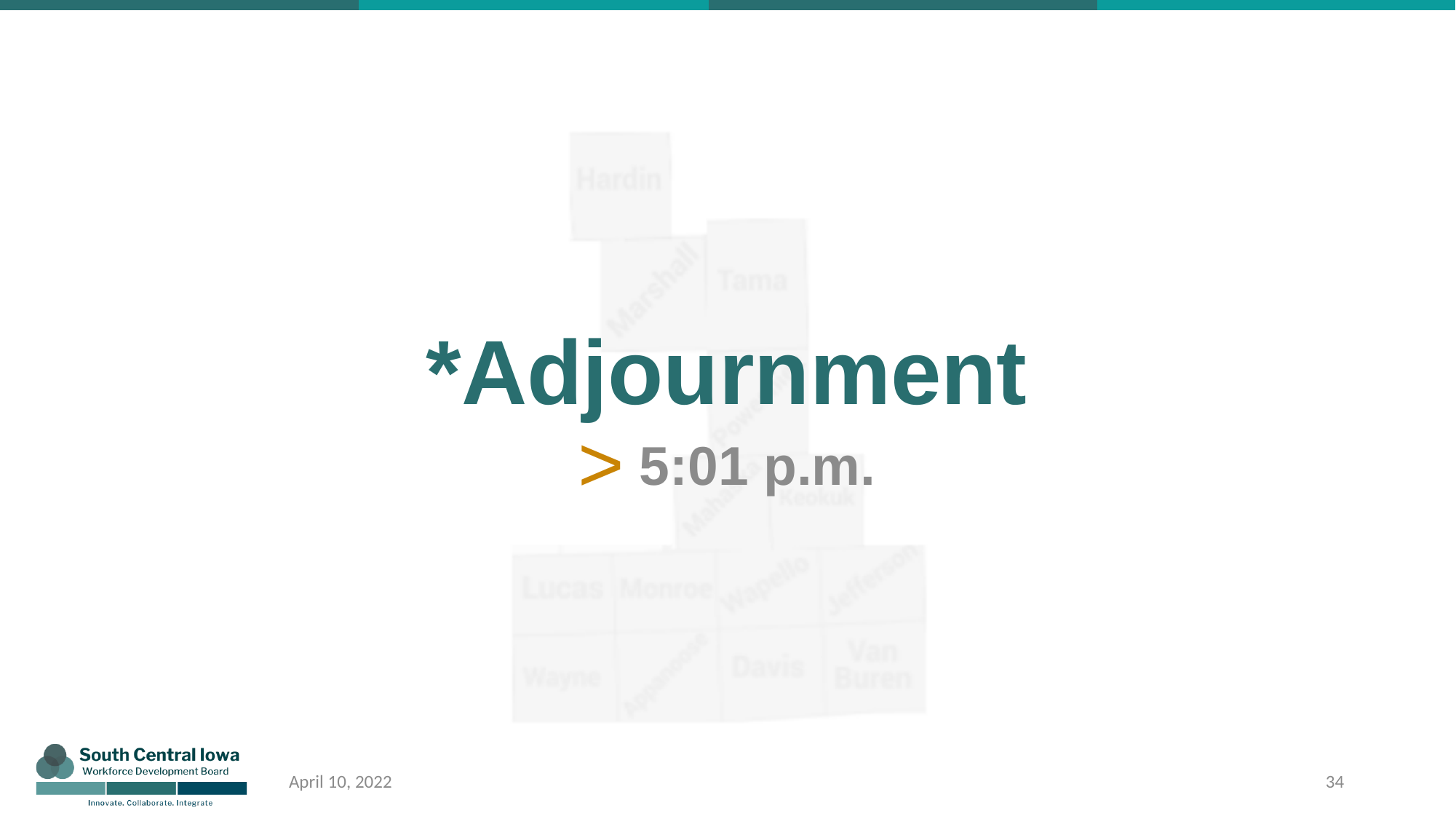

# *Adjournment
 5:01 p.m.
April 10, 2022
34